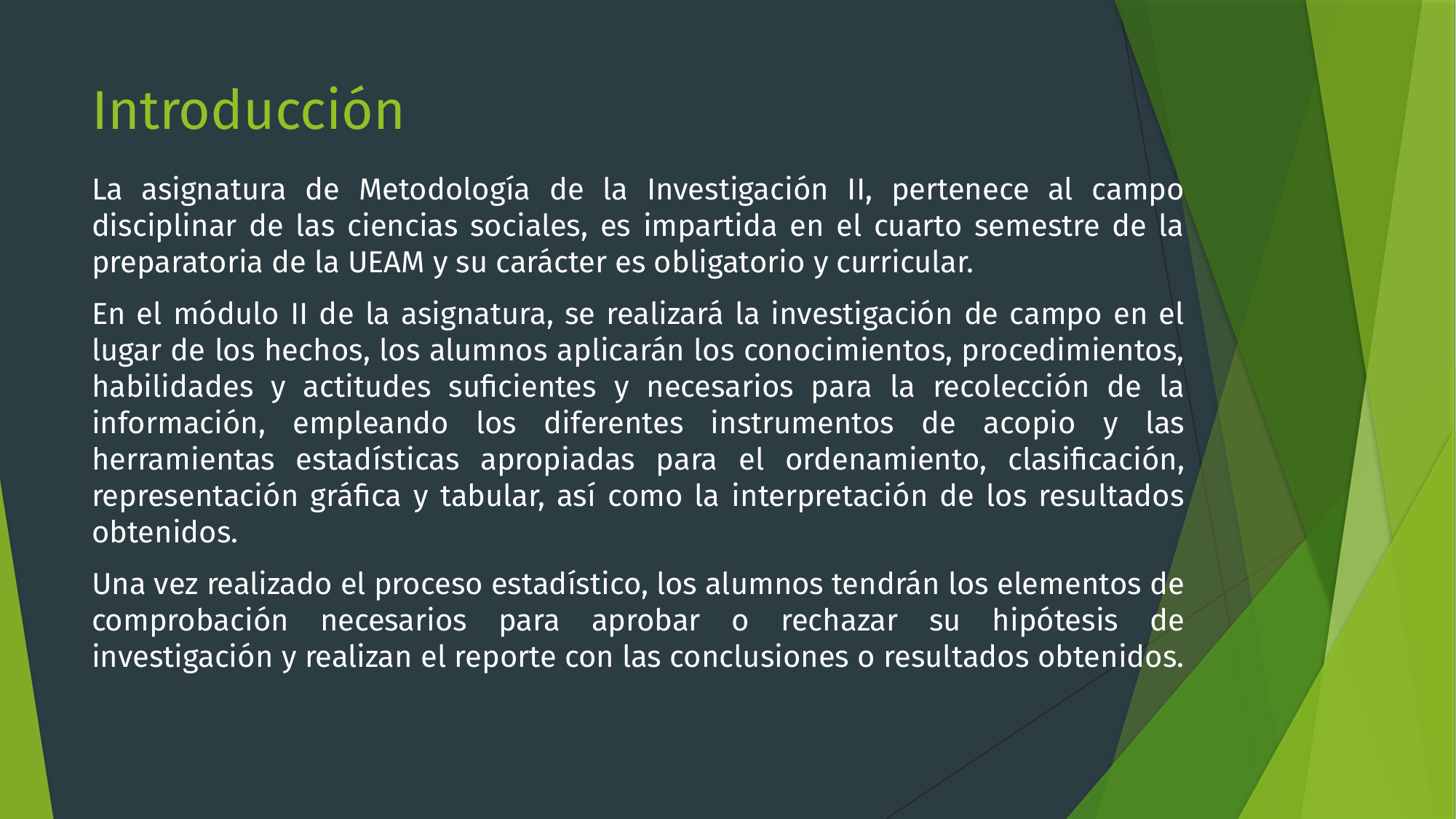

# Introducción
La asignatura de Metodología de la Investigación II, pertenece al campo disciplinar de las ciencias sociales, es impartida en el cuarto semestre de la preparatoria de la UEAM y su carácter es obligatorio y curricular.
En el módulo II de la asignatura, se realizará la investigación de campo en el lugar de los hechos, los alumnos aplicarán los conocimientos, procedimientos, habilidades y actitudes suficientes y necesarios para la recolección de la información, empleando los diferentes instrumentos de acopio y las herramientas estadísticas apropiadas para el ordenamiento, clasificación, representación gráfica y tabular, así como la interpretación de los resultados obtenidos.
Una vez realizado el proceso estadístico, los alumnos tendrán los elementos de comprobación necesarios para aprobar o rechazar su hipótesis de investigación y realizan el reporte con las conclusiones o resultados obtenidos.